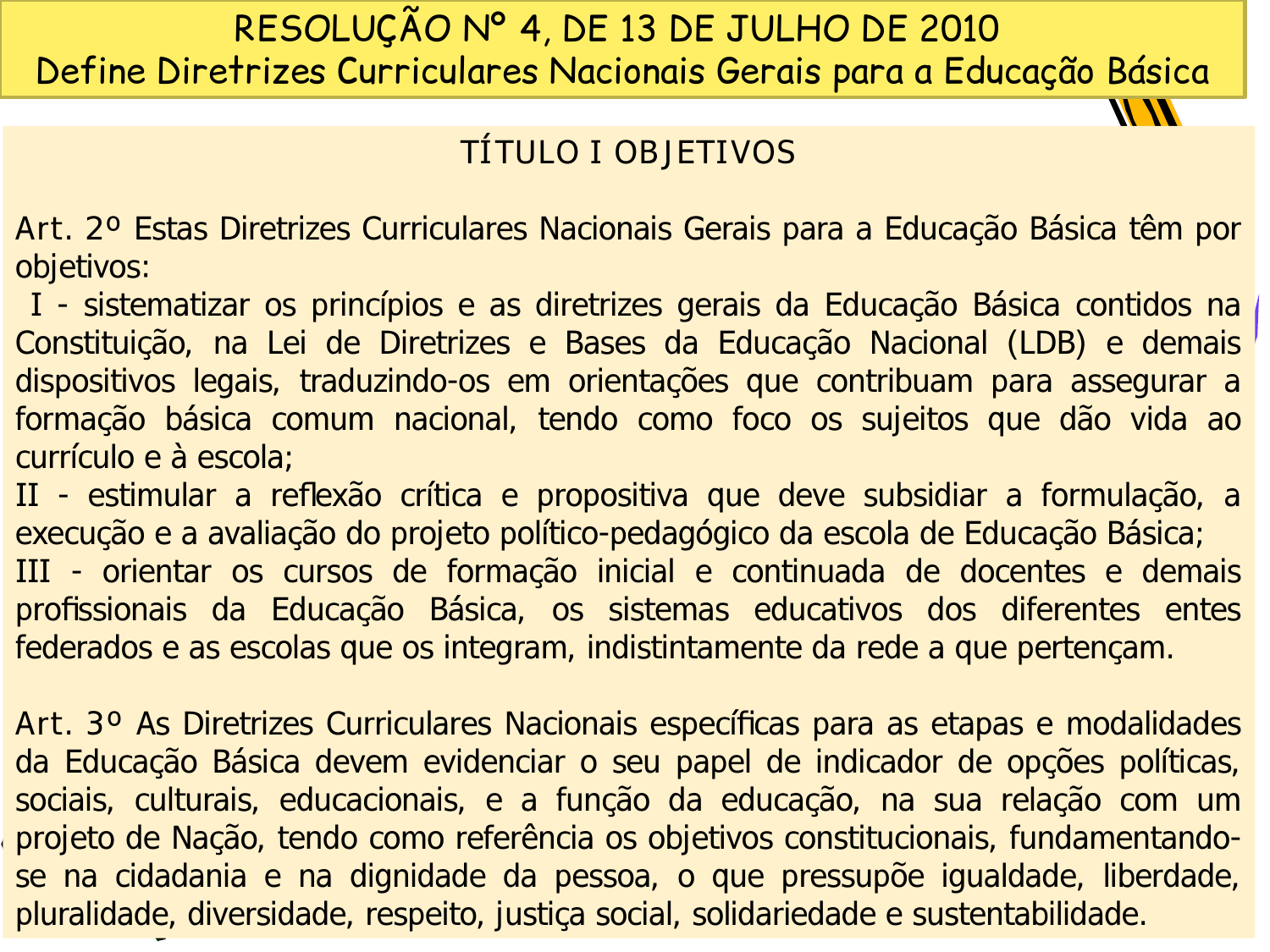

RESOLUÇÃO Nº 4, DE 13 DE JULHO DE 2010 (*)
Define Diretrizes Curriculares Nacionais Gerais para a Educação Básica
RESOLUÇÃO Nº 4, DE 13 DE JULHO DE 2010
Define Diretrizes Curriculares Nacionais Gerais para a Educação Básica
Art. 1º A presente Resolução define Diretrizes Curriculares Nacionais Gerais para o conjunto orgânico, sequencial e articulado das etapas e modalidades da Educação Básica, baseando-se no direito de toda pessoa ao seu pleno desenvolvimento, à preparação para o exercício da cidadania e à qualificação para o trabalho, na vivência e convivência em ambiente educativo, e tendo como fundamento a responsabilidade que o Estado brasileiro, a família e a sociedade têm de garantir a democratização do acesso, a inclusão, a permanência e a conclusão com sucesso das crianças, dos jovens e adultos na instituição educacional, a aprendizagem para continuidade dos estudos e a extensão da obrigatoriedade e da gratuidade da Educação Básica.
TÍTULO I OBJETIVOS

Art. 2º Estas Diretrizes Curriculares Nacionais Gerais para a Educação Básica têm por objetivos:
 I - sistematizar os princípios e as diretrizes gerais da Educação Básica contidos na Constituição, na Lei de Diretrizes e Bases da Educação Nacional (LDB) e demais dispositivos legais, traduzindo-os em orientações que contribuam para assegurar a formação básica comum nacional, tendo como foco os sujeitos que dão vida ao currículo e à escola;
II - estimular a reflexão crítica e propositiva que deve subsidiar a formulação, a execução e a avaliação do projeto político-pedagógico da escola de Educação Básica;
III - orientar os cursos de formação inicial e continuada de docentes e demais profissionais da Educação Básica, os sistemas educativos dos diferentes entes federados e as escolas que os integram, indistintamente da rede a que pertençam.

Art. 3º As Diretrizes Curriculares Nacionais específicas para as etapas e modalidades da Educação Básica devem evidenciar o seu papel de indicador de opções políticas, sociais, culturais, educacionais, e a função da educação, na sua relação com um projeto de Nação, tendo como referência os objetivos constitucionais, fundamentando-se na cidadania e na dignidade da pessoa, o que pressupõe igualdade, liberdade, pluralidade, diversidade, respeito, justiça social, solidariedade e sustentabilidade.